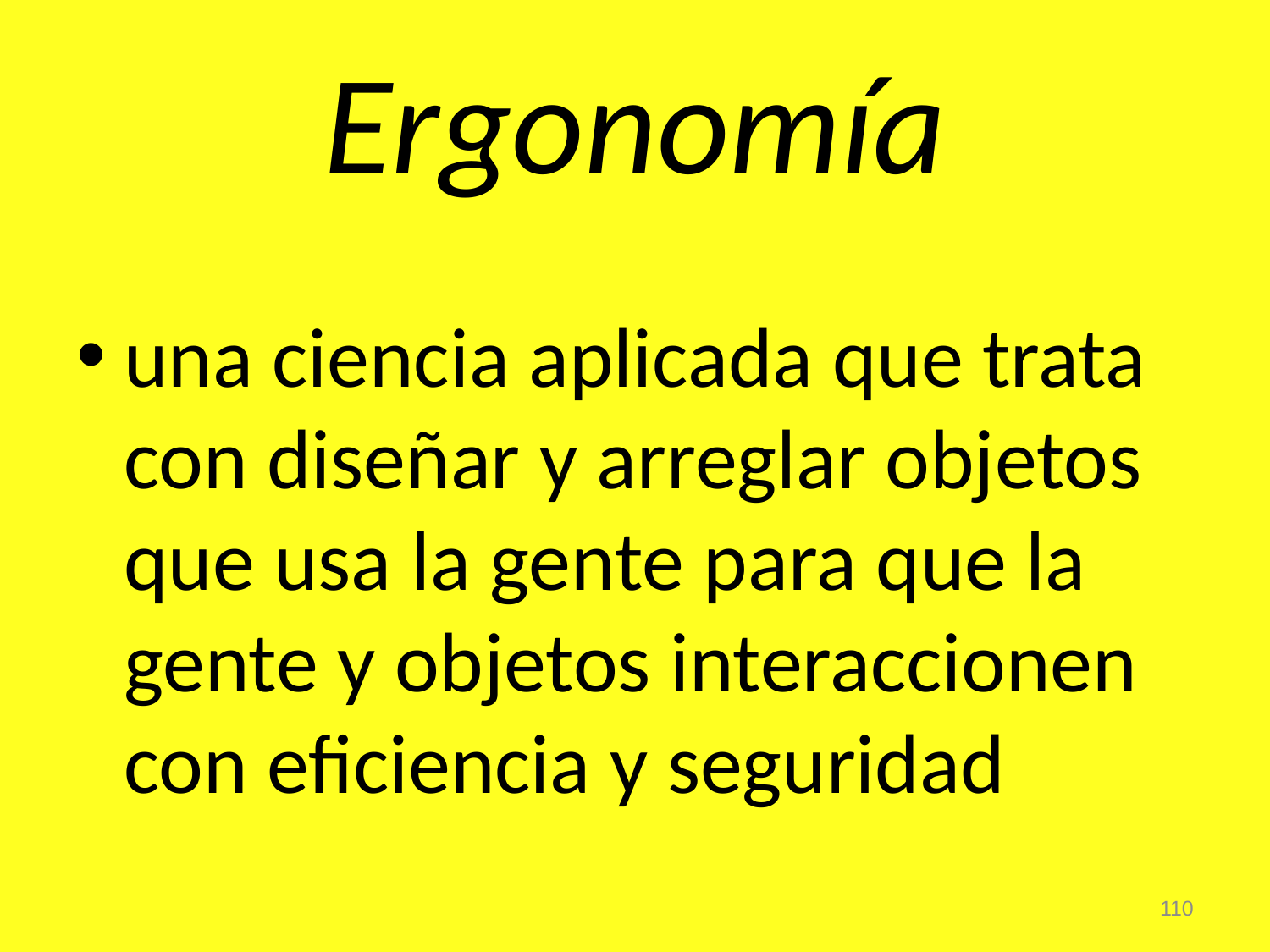

# Ergonomía
una ciencia aplicada que trata con diseñar y arreglar objetos que usa la gente para que la gente y objetos interaccionen con eficiencia y seguridad
110